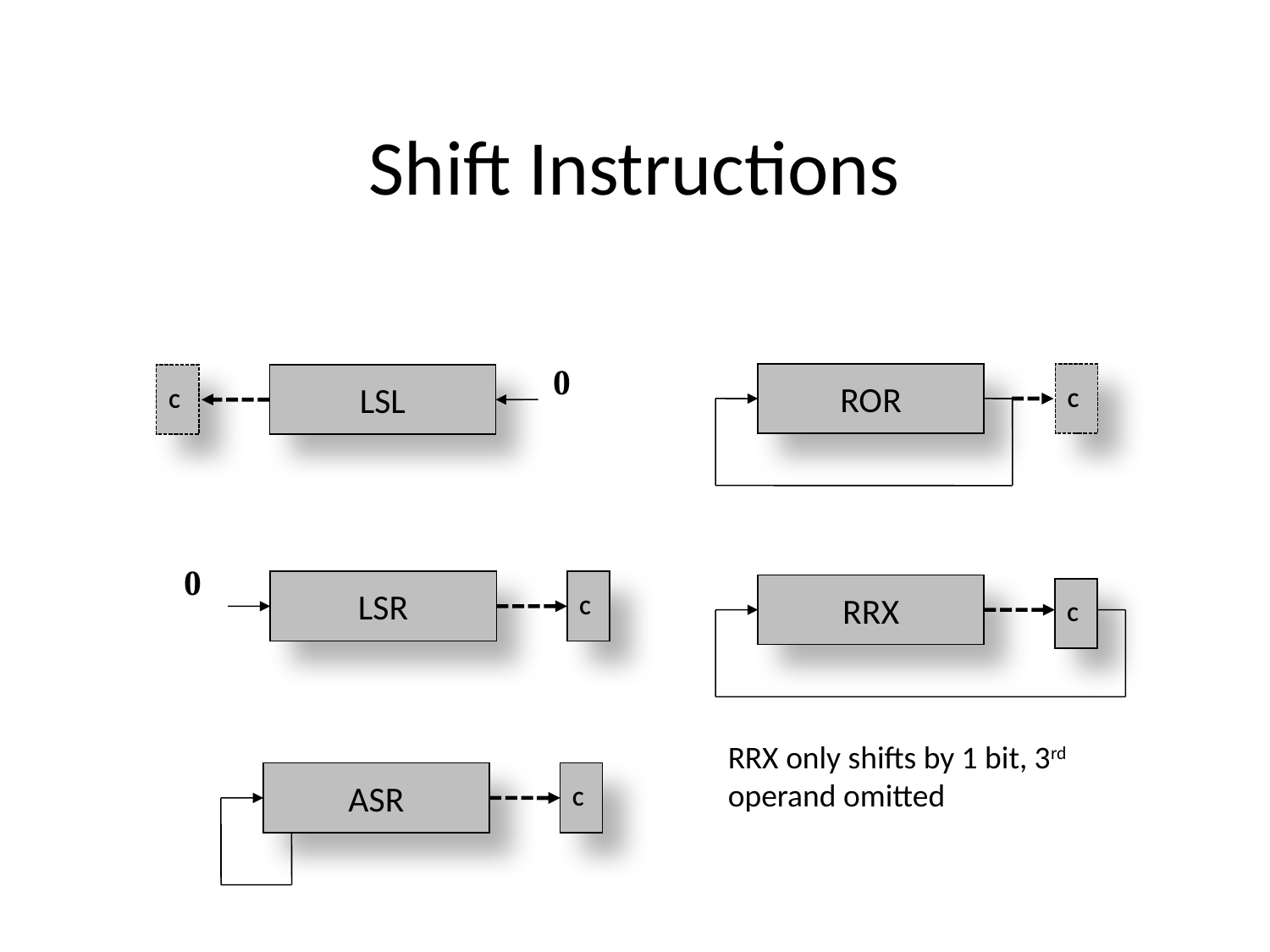

# Shift Instructions
0
C
LSL

ROR
C

0
LSR
C

RRX
C

RRX only shifts by 1 bit, 3rd operand omitted
ASR
C